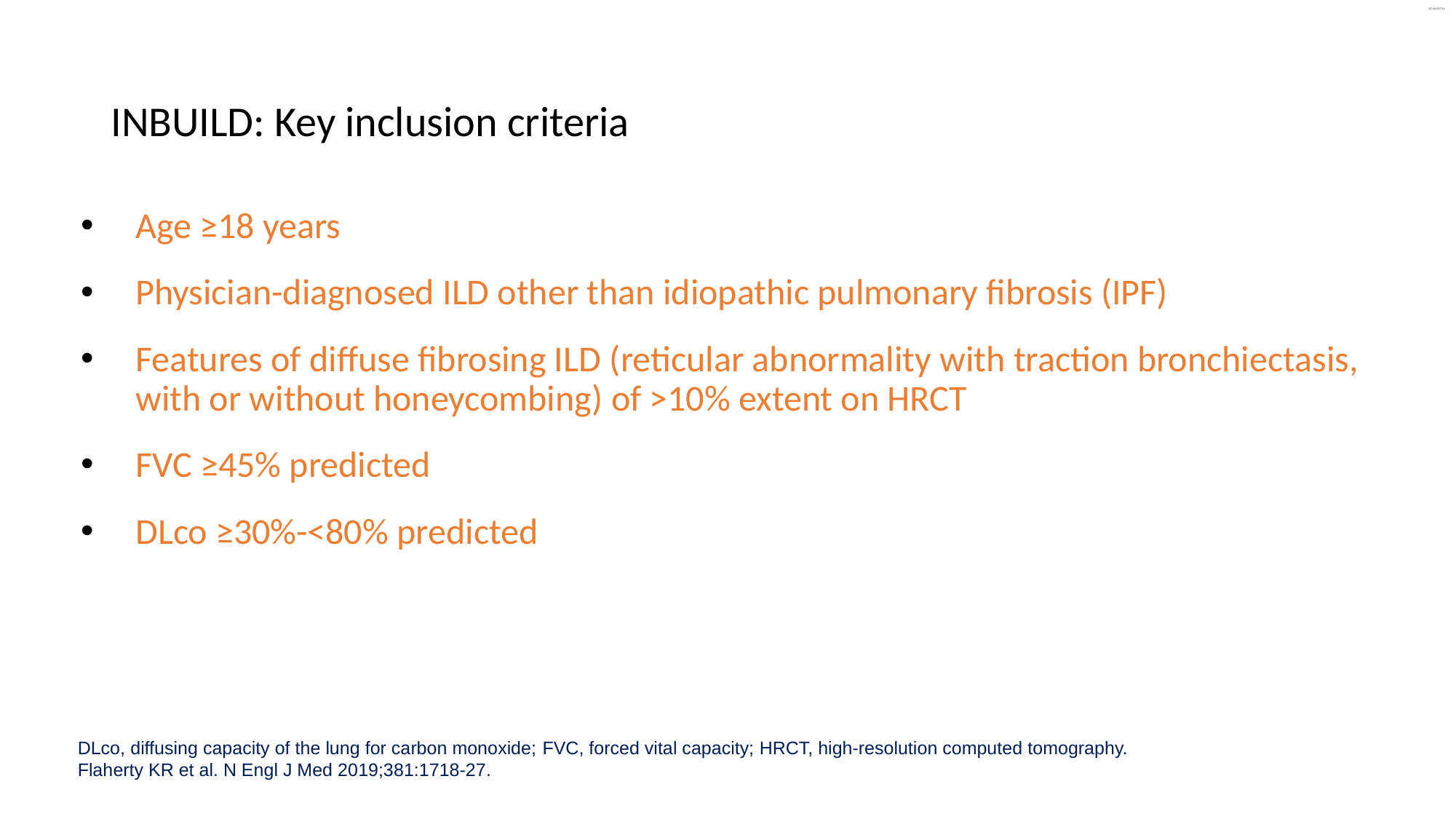

# INBUILD: Key inclusion criteria
Age ≥18 years
Physician-diagnosed ILD other than idiopathic pulmonary fibrosis (IPF)
Features of diffuse fibrosing ILD (reticular abnormality with traction bronchiectasis, with or without honeycombing) of >10% extent on HRCT
FVC ≥45% predicted
DLco ≥30%-<80% predicted

DLco, diffusing capacity of the lung for carbon monoxide; FVC, forced vital capacity; HRCT, high-resolution computed tomography.
Flaherty KR et al. N Engl J Med 2019;381:1718-27.